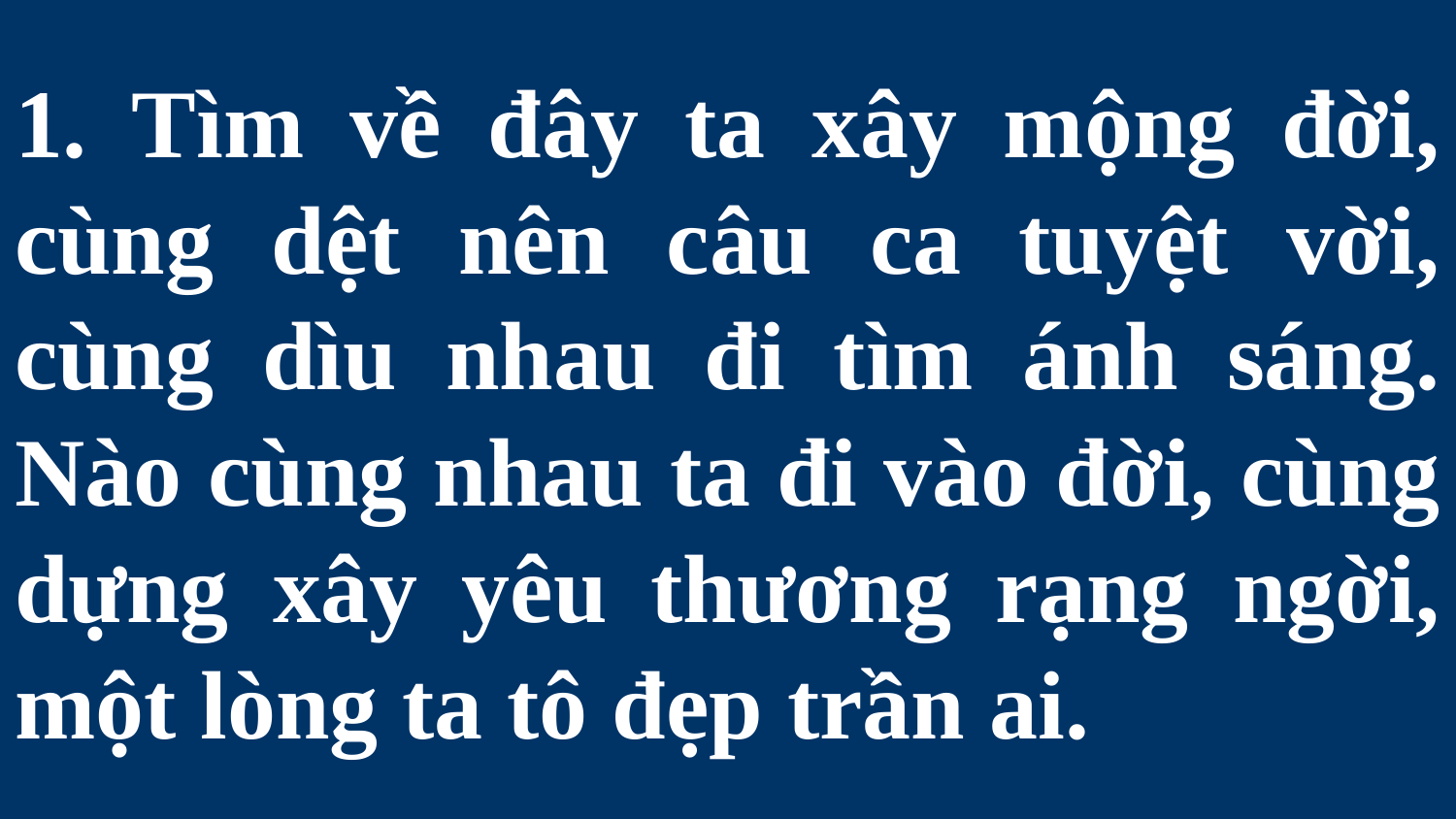

# 1. Tìm về đây ta xây mộng đời, cùng dệt nên câu ca tuyệt vời, cùng dìu nhau đi tìm ánh sáng. Nào cùng nhau ta đi vào đời, cùng dựng xây yêu thương rạng ngời, một lòng ta tô đẹp trần ai.